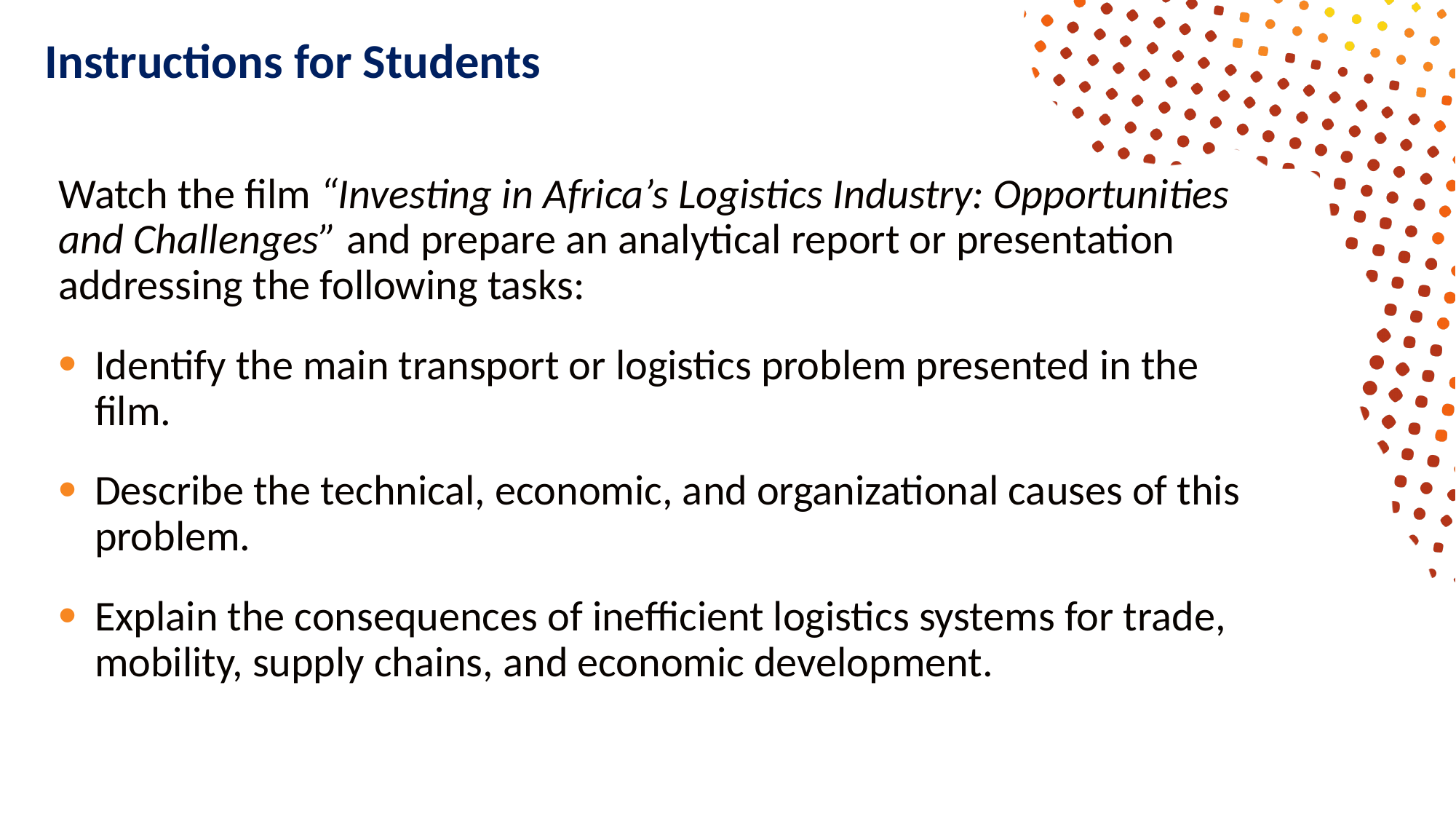

# Instructions for Students
Watch the film “Investing in Africa’s Logistics Industry: Opportunities and Challenges” and prepare an analytical report or presentation addressing the following tasks:
Identify the main transport or logistics problem presented in the film.
Describe the technical, economic, and organizational causes of this problem.
Explain the consequences of inefficient logistics systems for trade, mobility, supply chains, and economic development.